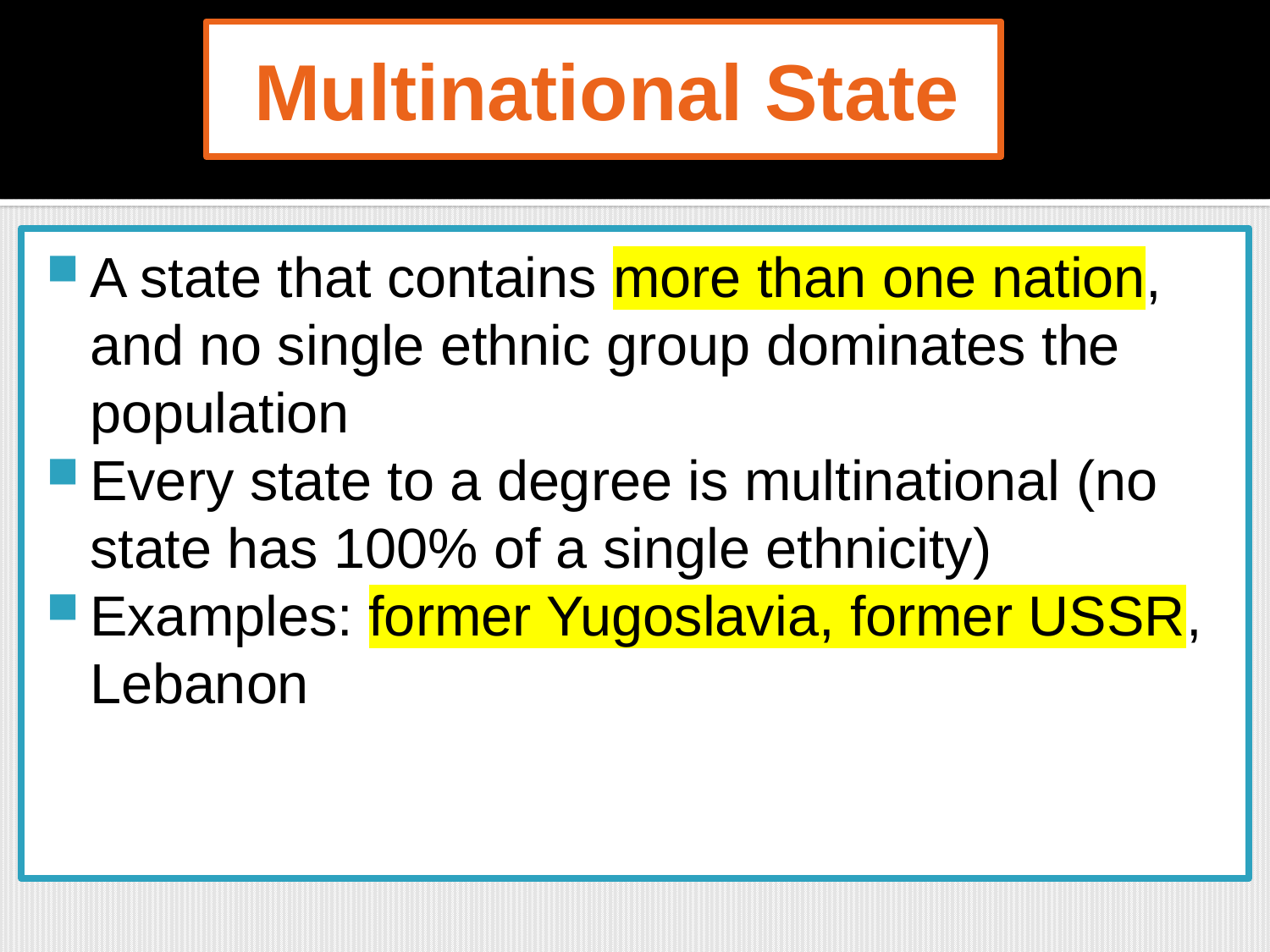

# Multinational State
A state that contains more than one nation, and no single ethnic group dominates the population
Every state to a degree is multinational (no state has 100% of a single ethnicity)
Examples: former Yugoslavia, former USSR, Lebanon